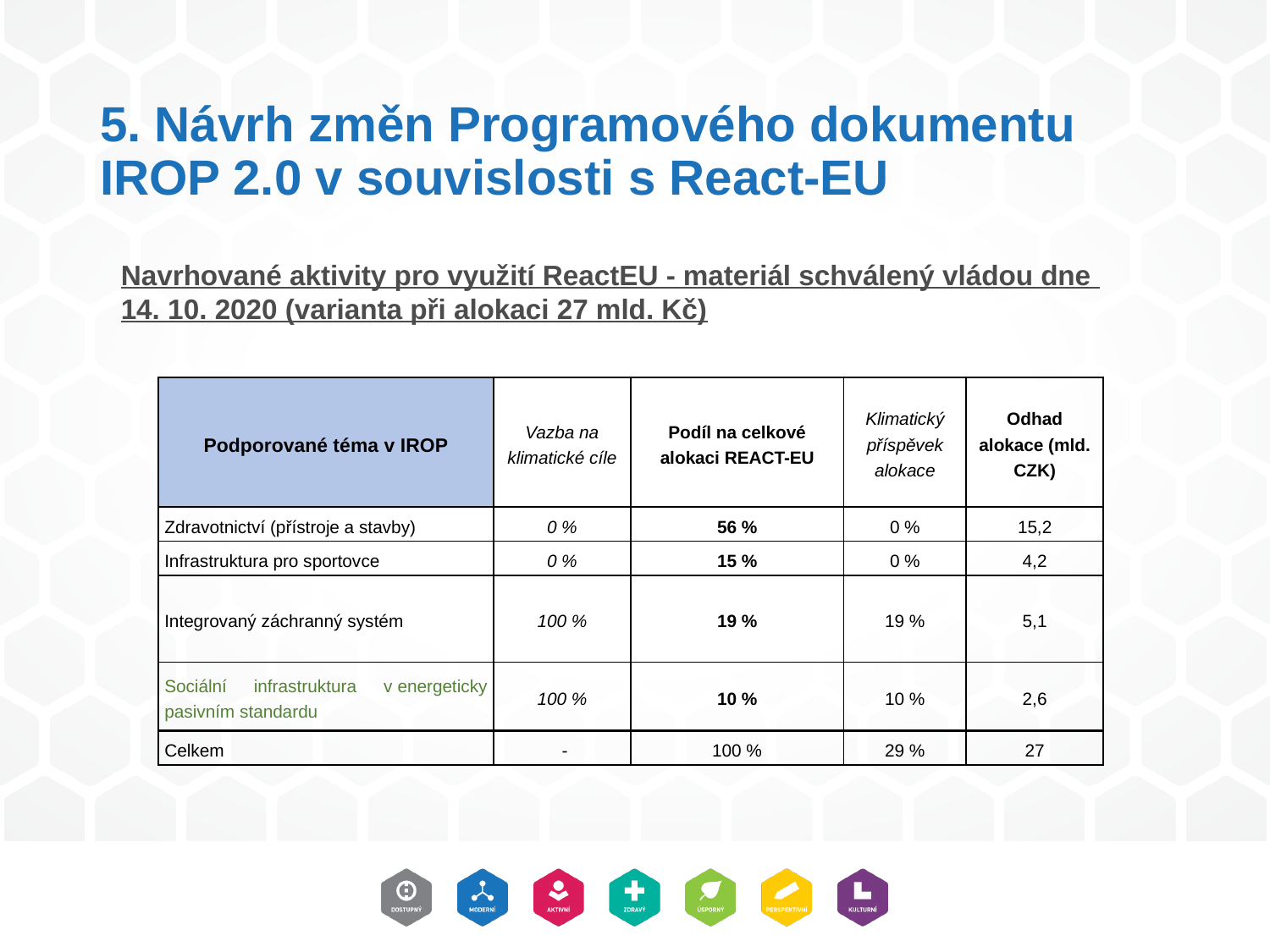

# 5. Návrh změn Programového dokumentu IROP 2.0 v souvislosti s React-EU
Navrhované aktivity pro využití ReactEU - materiál schválený vládou dne
14. 10. 2020 (varianta při alokaci 27 mld. Kč)

| Podporované téma v IROP | Vazba na klimatické cíle | Podíl na celkové alokaci REACT-EU | Klimatický příspěvek alokace | Odhad alokace (mld. CZK) |
| --- | --- | --- | --- | --- |
| Zdravotnictví (přístroje a stavby) | 0 % | 56 % | 0 % | 15,2 |
| Infrastruktura pro sportovce | 0 % | 15 % | 0 % | 4,2 |
| Integrovaný záchranný systém | 100 % | 19 % | 19 % | 5,1 |
| Sociální infrastruktura v energeticky pasivním standardu | 100 % | 10 % | 10 % | 2,6 |
| Celkem | - | 100 % | 29 % | 27 |